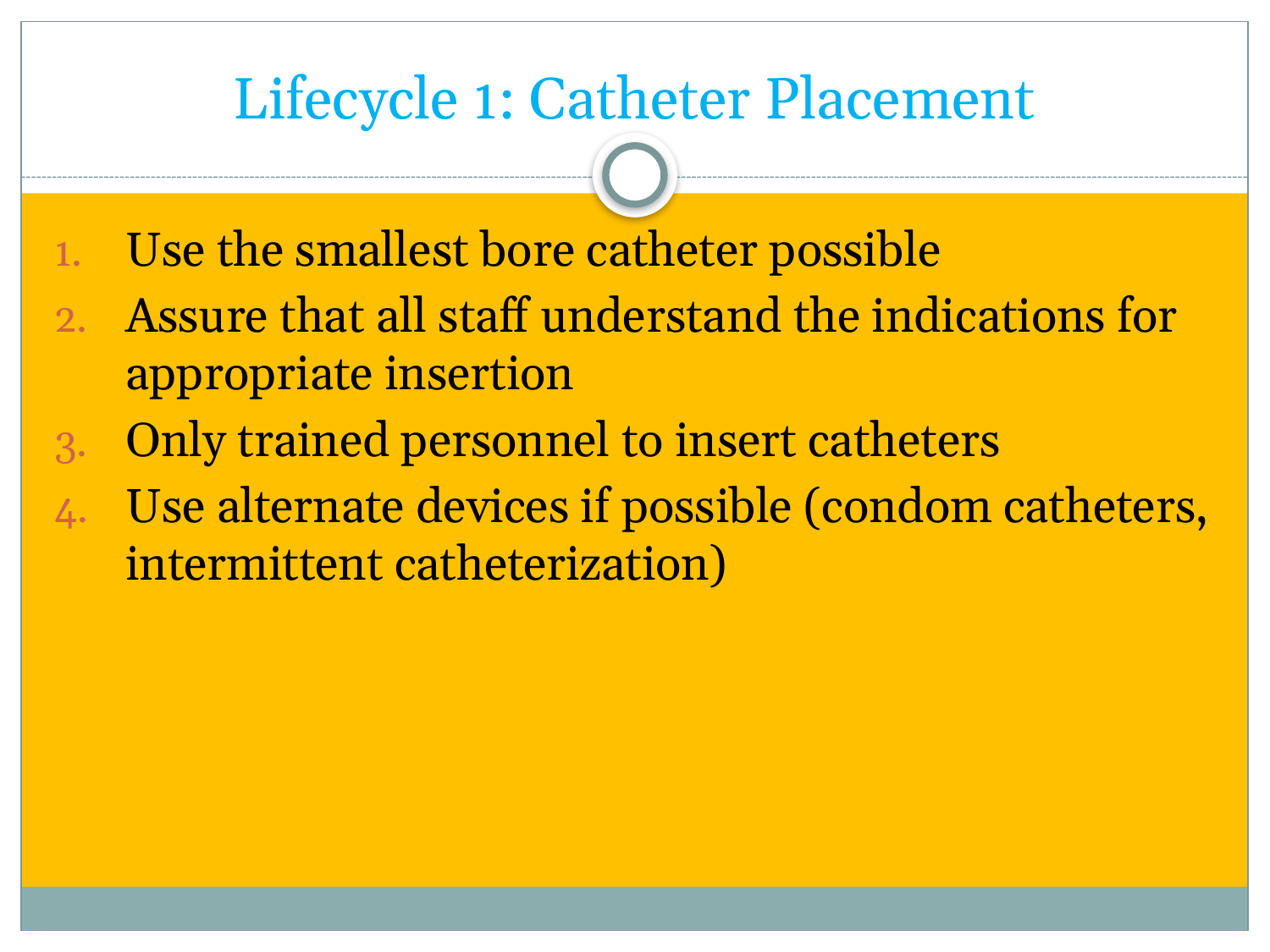

# Lifecycle 1: Catheter Placement
Use the smallest bore catheter possible
Assure that all staff understand the indications for appropriate insertion
Only trained personnel to insert catheters
Use alternate devices if possible (condom catheters, intermittent catheterization)